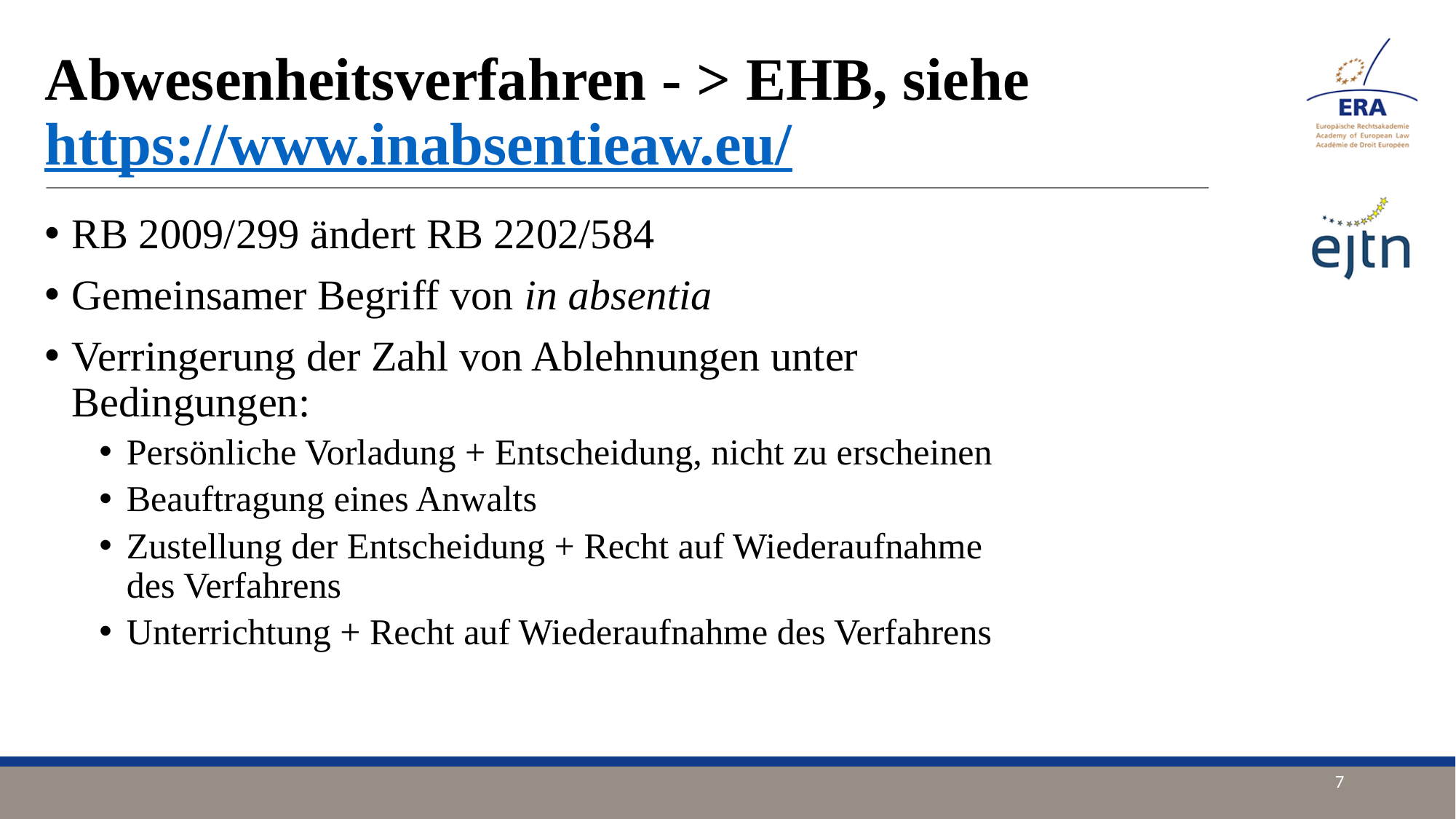

# Abwesenheitsverfahren - > EHB, siehe https://www.inabsentieaw.eu/
RB 2009/299 ändert RB 2202/584
Gemeinsamer Begriff von in absentia
Verringerung der Zahl von Ablehnungen unter Bedingungen:
Persönliche Vorladung + Entscheidung, nicht zu erscheinen
Beauftragung eines Anwalts
Zustellung der Entscheidung + Recht auf Wiederaufnahme des Verfahrens
Unterrichtung + Recht auf Wiederaufnahme des Verfahrens
7